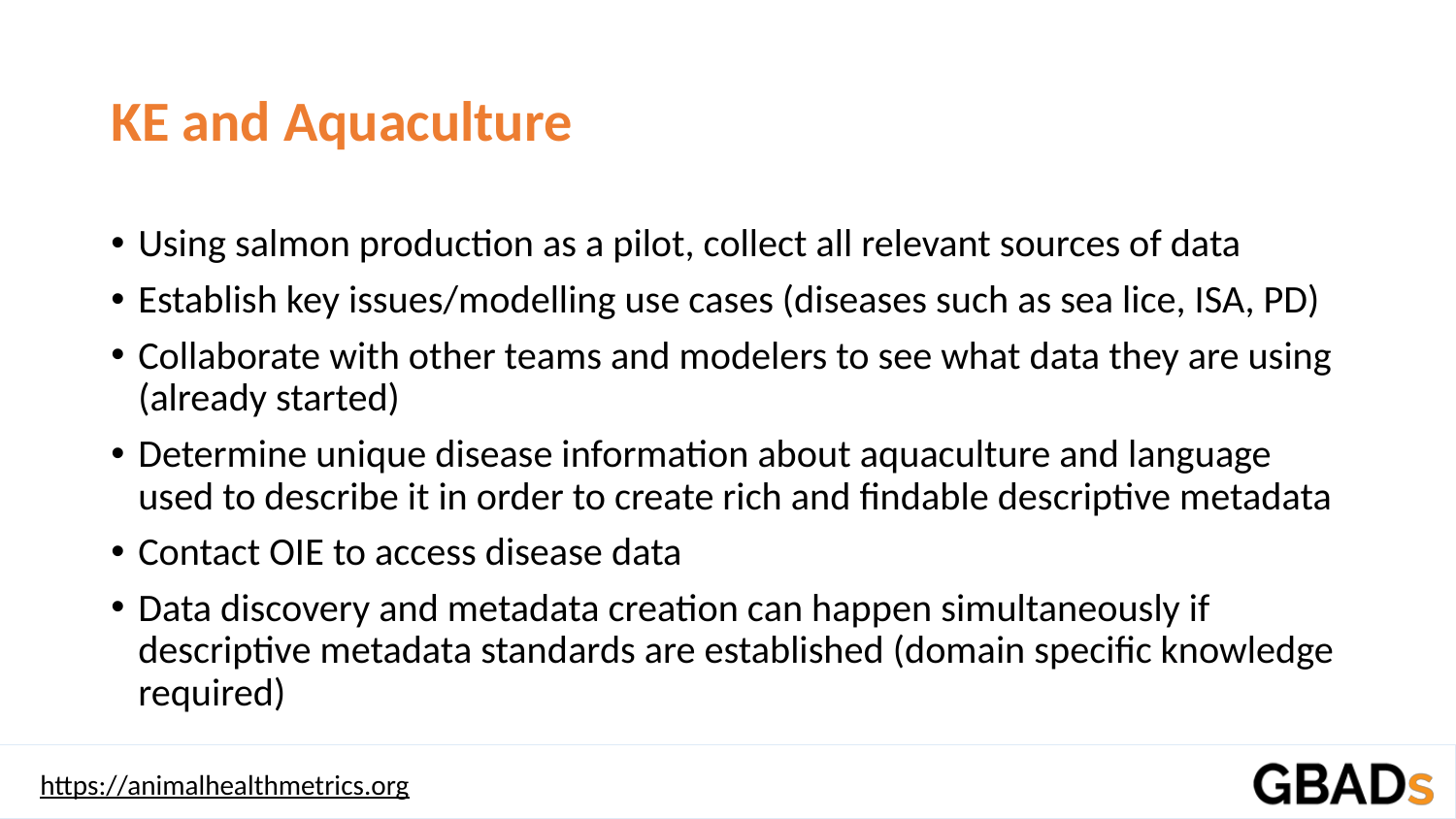

# KE and Aquaculture
Using salmon production as a pilot, collect all relevant sources of data
Establish key issues/modelling use cases (diseases such as sea lice, ISA, PD)
Collaborate with other teams and modelers to see what data they are using (already started)
Determine unique disease information about aquaculture and language used to describe it in order to create rich and findable descriptive metadata
Contact OIE to access disease data
Data discovery and metadata creation can happen simultaneously if descriptive metadata standards are established (domain specific knowledge required)